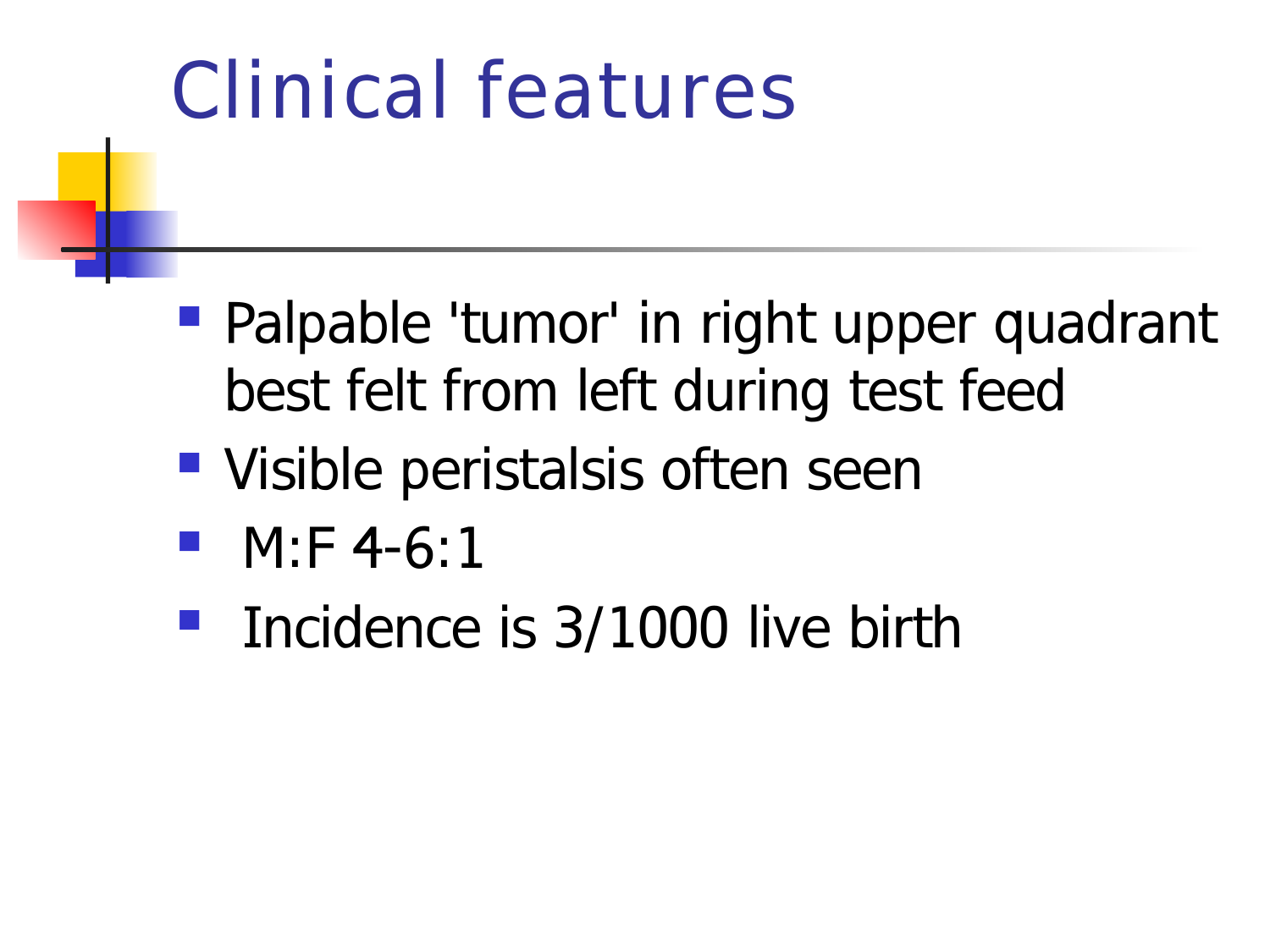

# Clinical features
Palpable 'tumor' in right upper quadrant best felt from left during test feed
Visible peristalsis often seen
 M:F 4-6:1
 Incidence is 3/1000 live birth